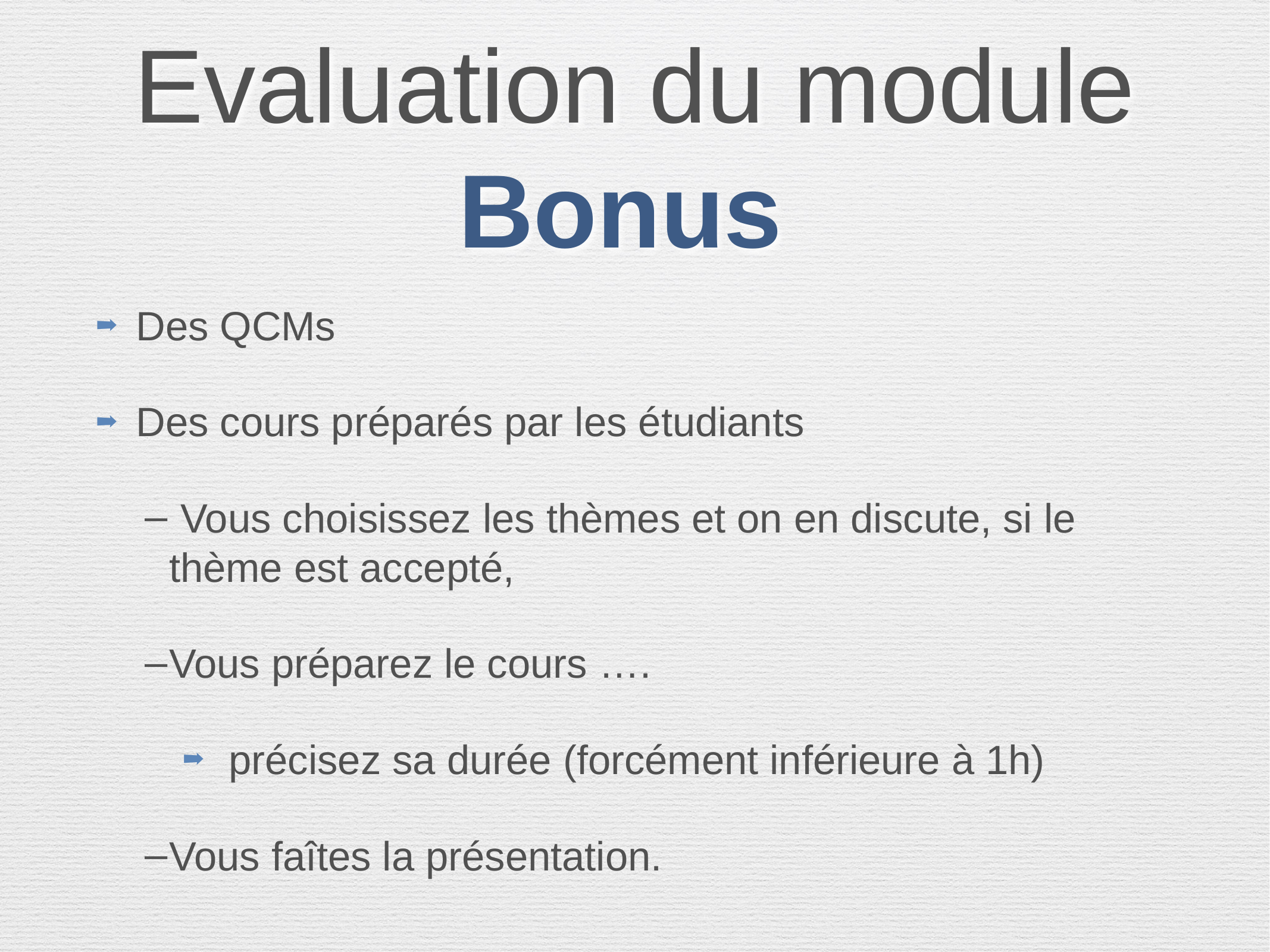

# Evaluation du module
Bonus
Des QCMs
Des cours préparés par les étudiants
 Vous choisissez les thèmes et on en discute, si le thème est accepté,
Vous préparez le cours ….
précisez sa durée (forcément inférieure à 1h)
Vous faîtes la présentation.
16